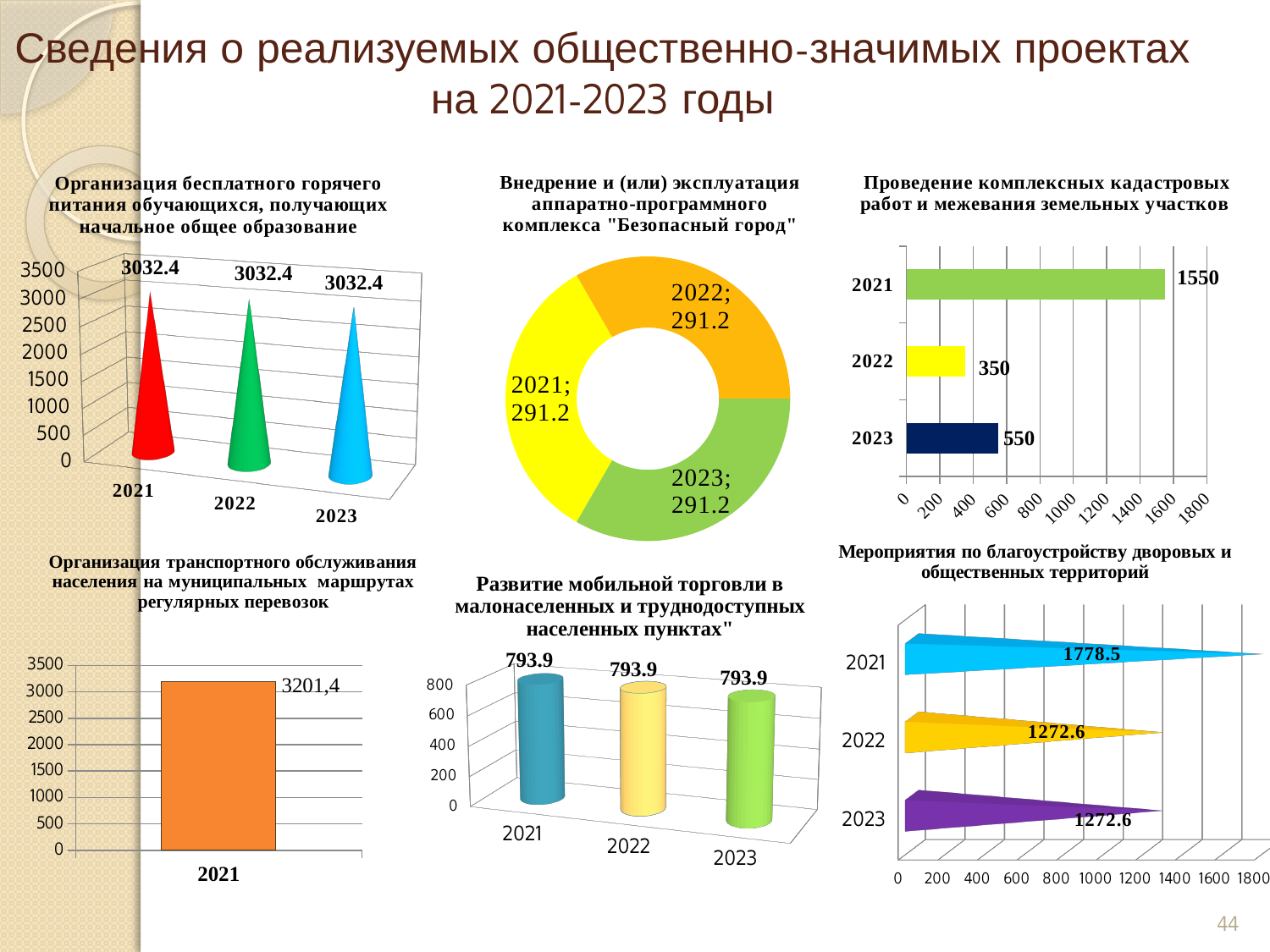

# Сведения о реализуемых общественно-значимых проектах на 2021-2023 годы

[unsupported chart]

### Chart:

| Category | Внедрение и (или) эксплуатация аппаратно-программного комплекса "Безопасный город" |
|---|---|
| 2021 | 291.2 |
| 2022 | 291.2 |
| 2023 | 291.2 |

### Chart

| Category | Проведение комплексных кадастровых работ и межевания земельных участков |
|---|---|
| 2023 | 550.0 |
| 2022 | 350.0 |
| 2021 | 1550.0 |

[unsupported chart]

### Chart: Организация транспортного обслуживания населения на муниципальных  маршрутах регулярных перевозок

| Category | Организация транспортного обслуживания населения на муниципальных маршрутах регулярных перевозок |
|---|---|
| 2021 | 3201.4 |

[unsupported chart]

44